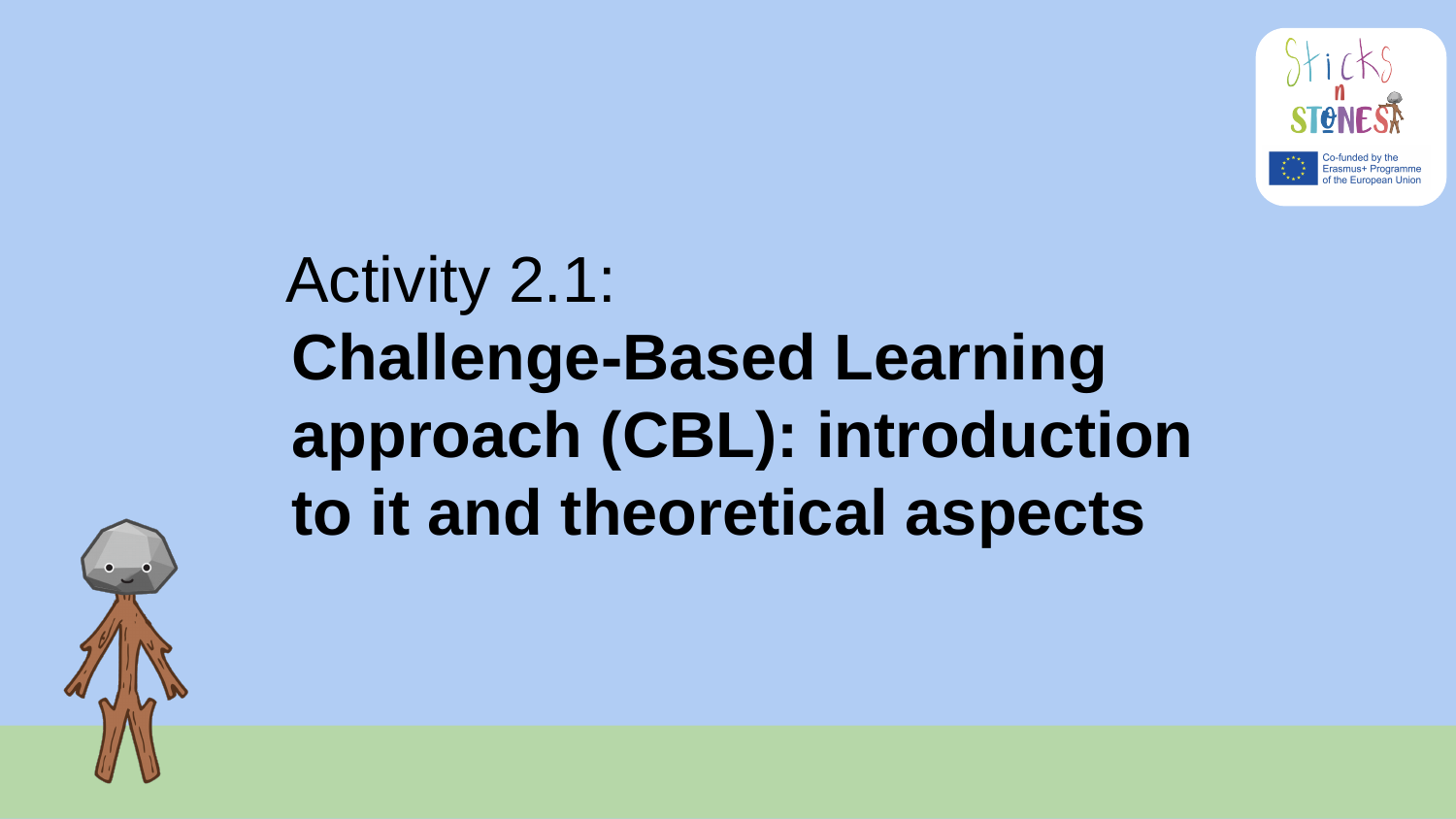

Activity 2.1:
Challenge-Based Learning approach (CBL): introduction to it and theoretical aspects